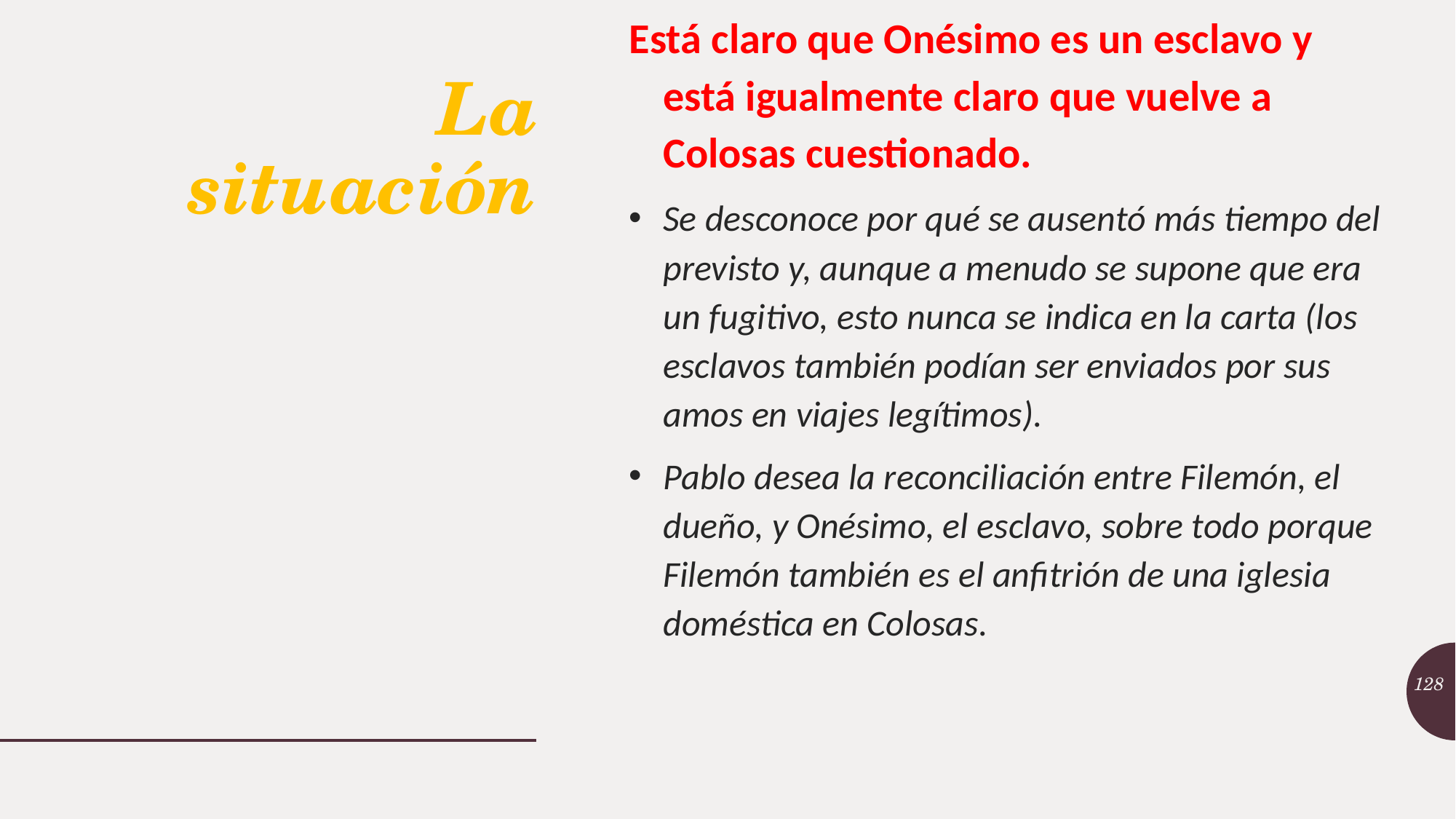

Está claro que Onésimo es un esclavo y está igualmente claro que vuelve a Colosas cuestionado.
Se desconoce por qué se ausentó más tiempo del previsto y, aunque a menudo se supone que era un fugitivo, esto nunca se indica en la carta (los esclavos también podían ser enviados por sus amos en viajes legítimos).
Pablo desea la reconciliación entre Filemón, el dueño, y Onésimo, el esclavo, sobre todo porque Filemón también es el anfitrión de una iglesia doméstica en Colosas.
# La situación
128